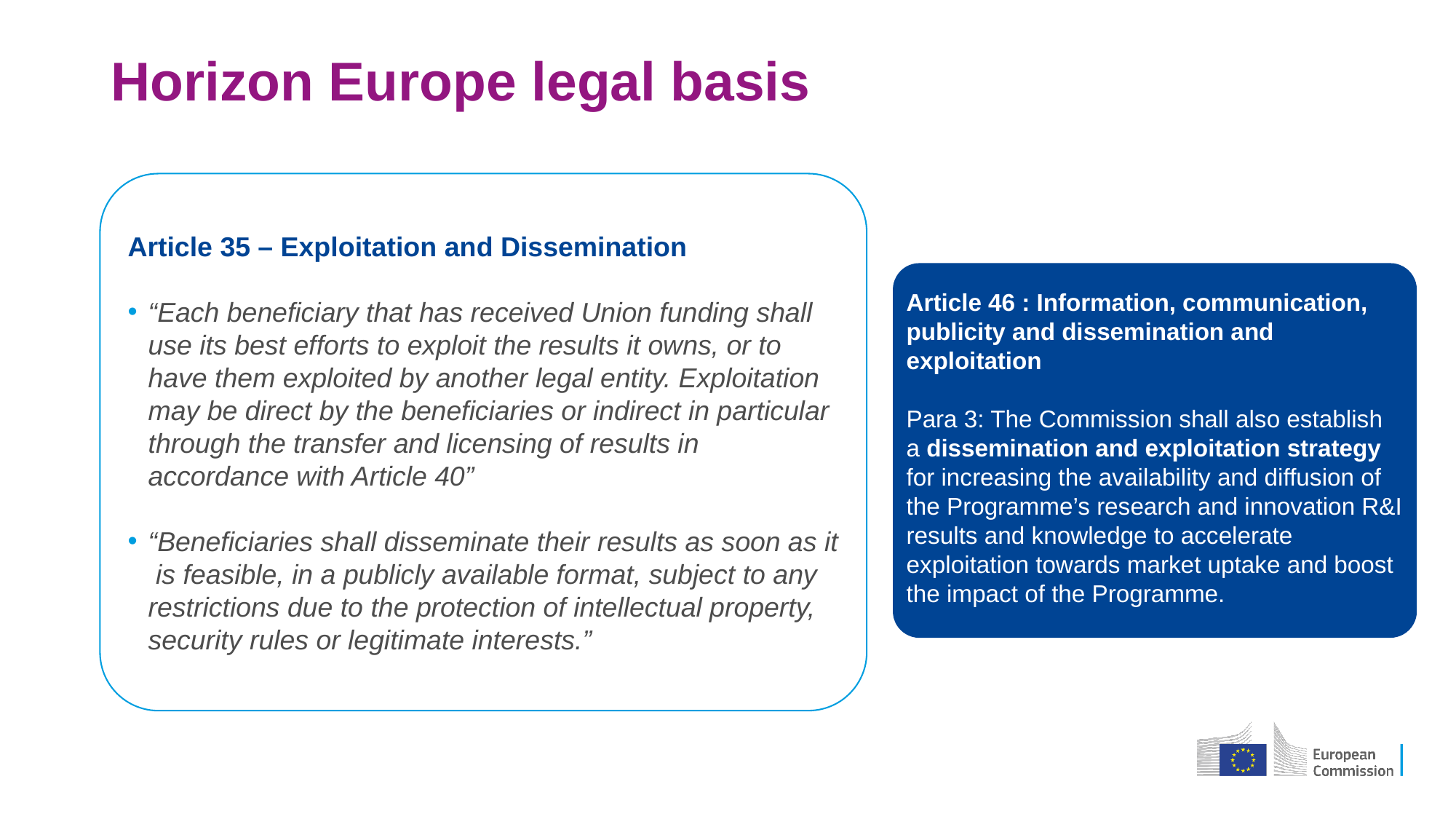

# Horizon Europe legal basis
Article 35 – Exploitation and Dissemination

“Each beneficiary that has received Union funding shall use its best efforts to exploit the results it owns, or to have them exploited by another legal entity. Exploitation may be direct by the beneficiaries or indirect in particular through the transfer and licensing of results in accordance with Article 40”

“Beneficiaries shall disseminate their results as soon as it  is feasible, in a publicly available format, subject to any restrictions due to the protection of intellectual property, security rules or legitimate interests.”

Article 46 : Information, communication, publicity and dissemination and exploitation

Para 3: The Commission shall also establish a dissemination and exploitation strategy for increasing the availability and diffusion of the Programme’s research and innovation R&I results and knowledge to accelerate exploitation towards market uptake and boost the impact of the Programme.